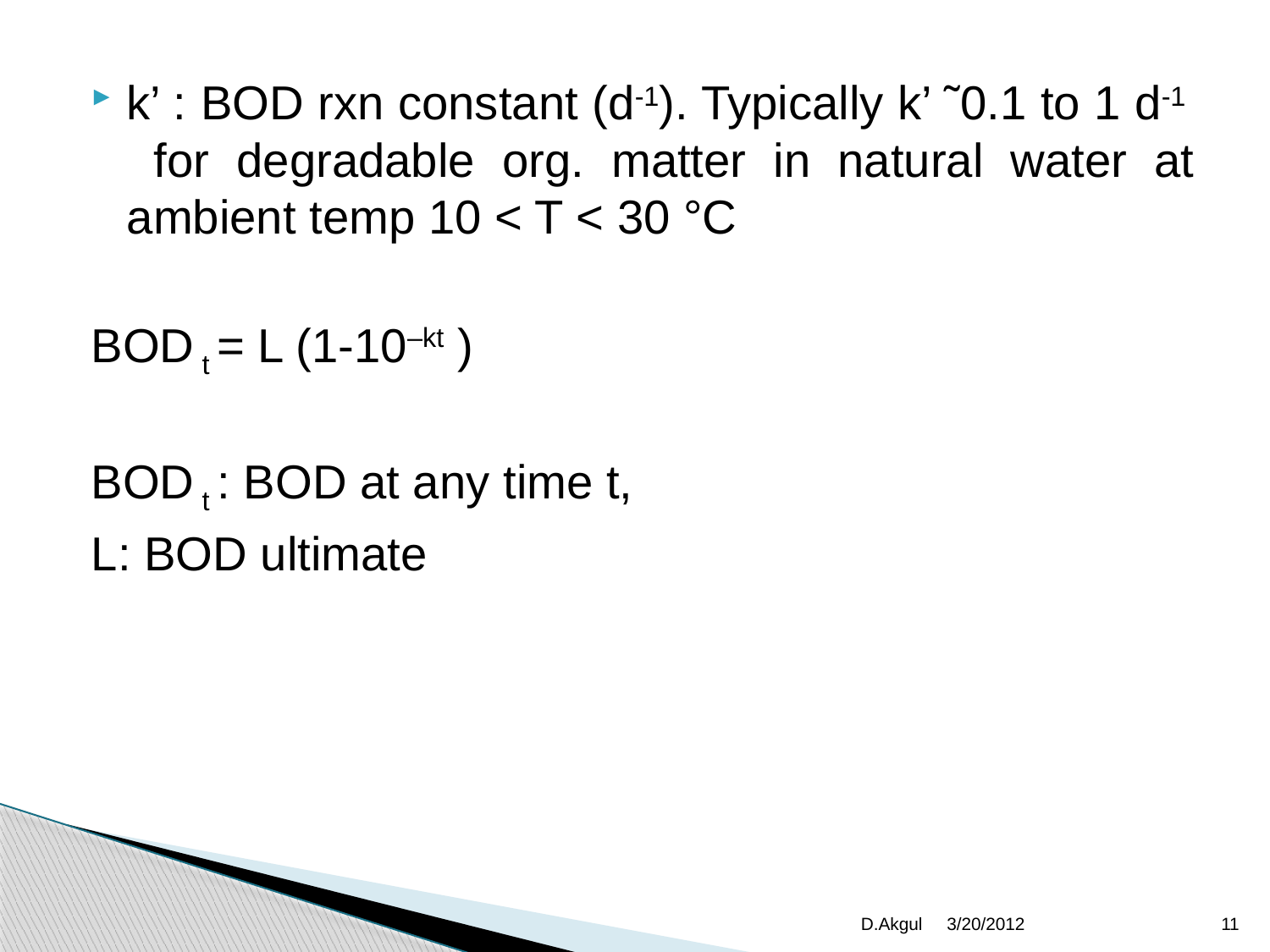

k’ : BOD rxn constant (d-1). Typically k’ ˜0.1 to 1 d-1   for degradable org. matter in natural water at ambient temp 10 < T < 30 °C

BOD t = L (1-10–kt )

BOD t : BOD at any time t,
L: BOD ultimate
D.Akgul
3/20/2012
11